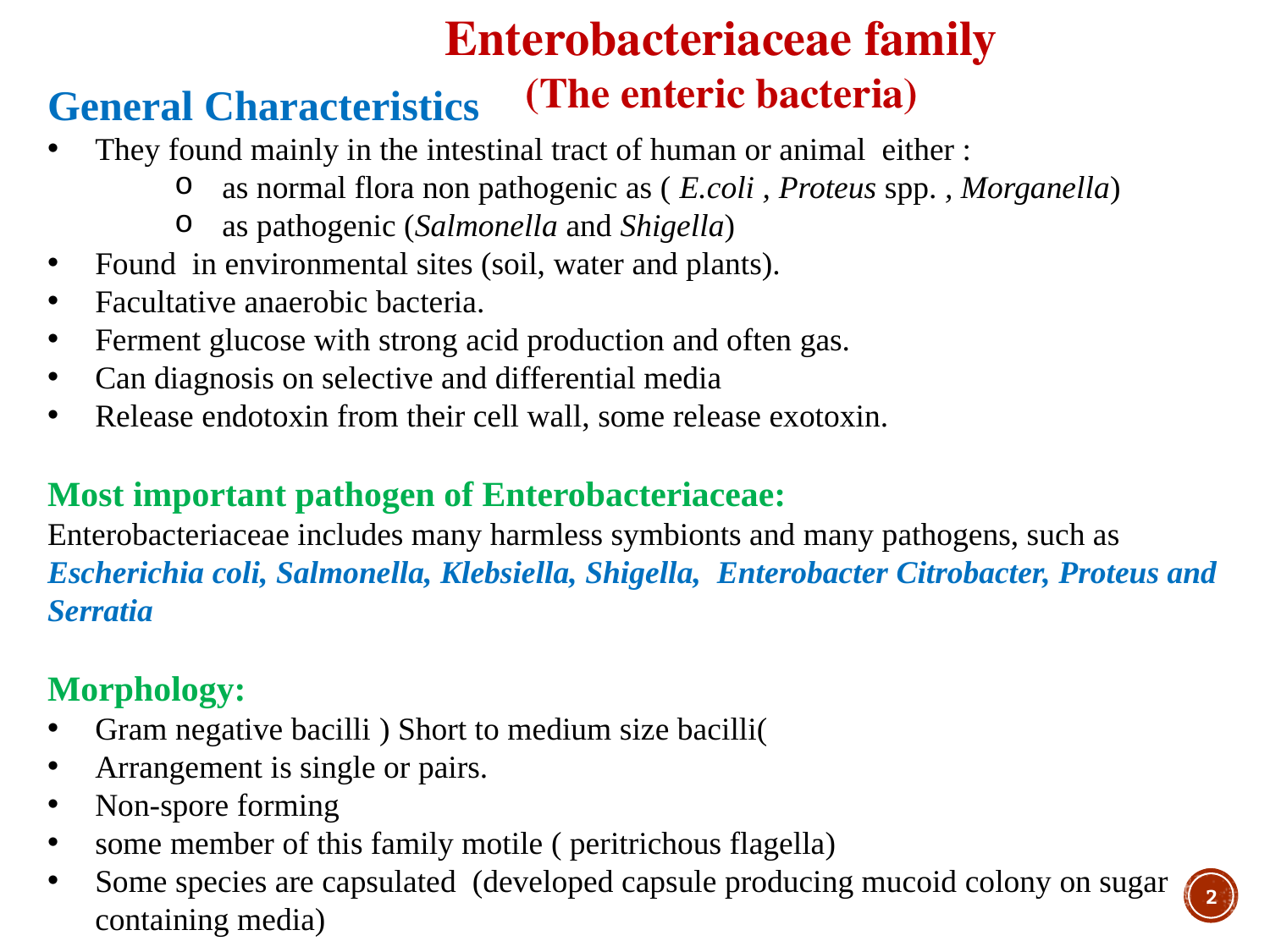

Enterobacteriaceae family
(The enteric bacteria)
General Characteristics
They found mainly in the intestinal tract of human or animal  either :
as normal flora non pathogenic as ( E.coli , Proteus spp. , Morganella)
as pathogenic (Salmonella and Shigella)
Found  in environmental sites (soil, water and plants).
Facultative anaerobic bacteria.
Ferment glucose with strong acid production and often gas.
Can diagnosis on selective and differential media
Release endotoxin from their cell wall, some release exotoxin.

Most important pathogen of Enterobacteriaceae:
Enterobacteriaceae includes many harmless symbionts and many pathogens, such as Escherichia coli, Salmonella, Klebsiella, Shigella,  Enterobacter Citrobacter, Proteus and Serratia

Morphology:
Gram negative bacilli ) Short to medium size bacilli(
Arrangement is single or pairs.
Non-spore forming
some member of this family motile ( peritrichous flagella)
Some species are capsulated  (developed capsule producing mucoid colony on sugar containing media)
2